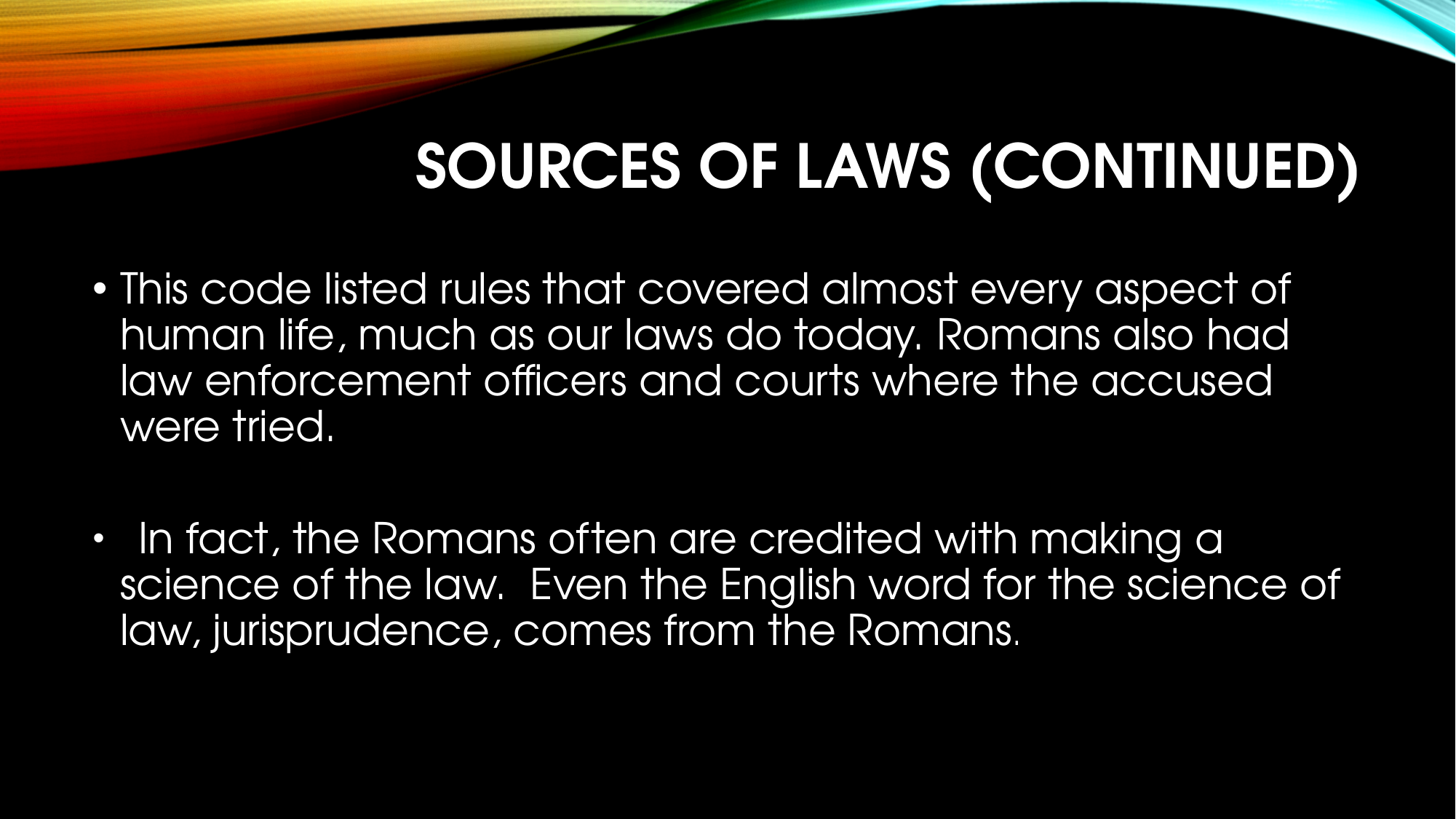

# SOURCES OF LAWS (continued)
This code listed rules that covered almost every aspect of human life, much as our laws do today. Romans also had law enforcement officers and courts where the accused were tried.

  In fact, the Romans often are credited with making a science of the law.  Even the English word for the science of law, jurisprudence, comes from the Romans.